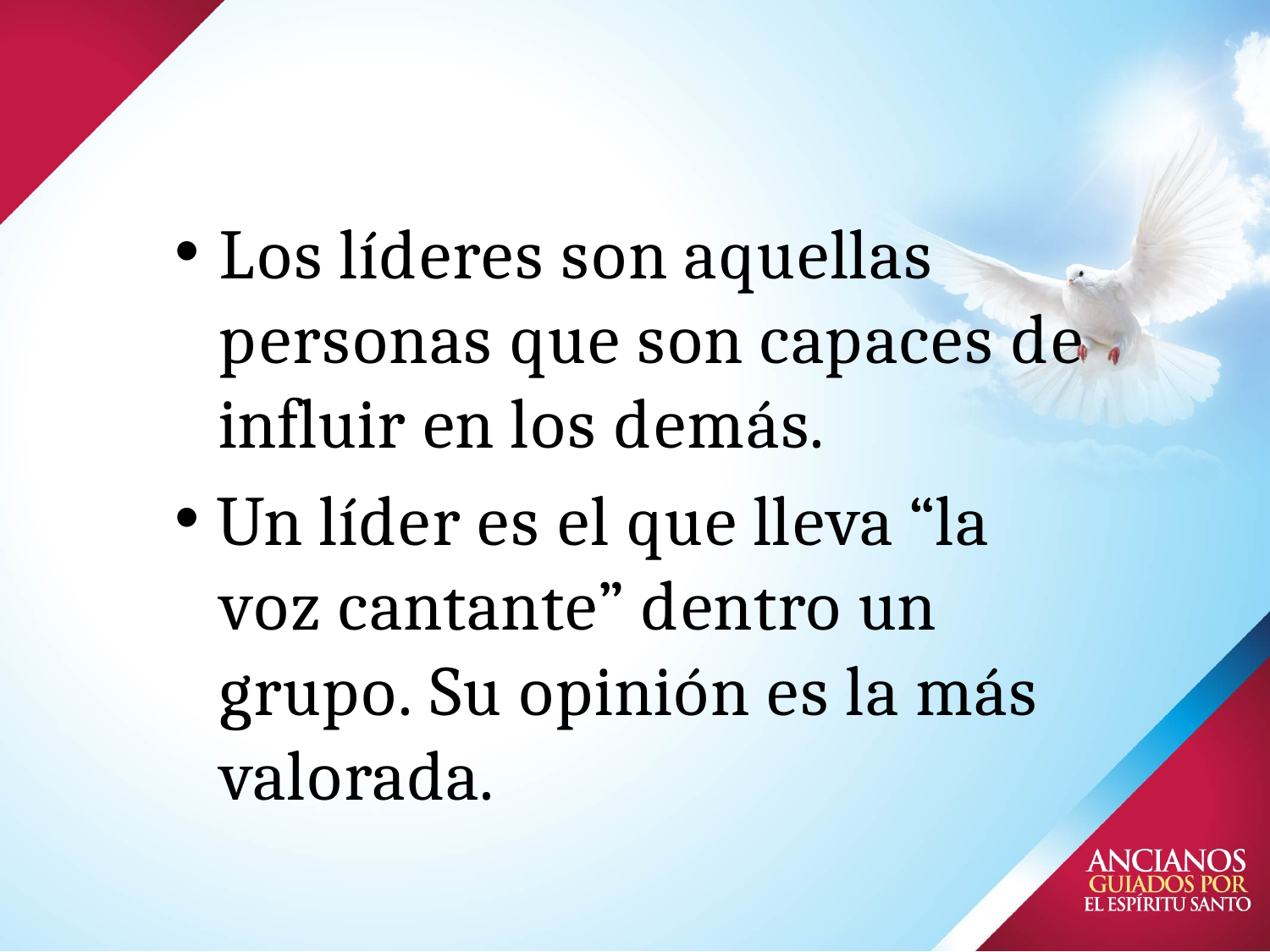

# Los líderes son aquellas personas que son capaces de influir en los demás.
Un líder es el que lleva “la voz cantante” dentro un grupo. Su opinión es la más valorada.